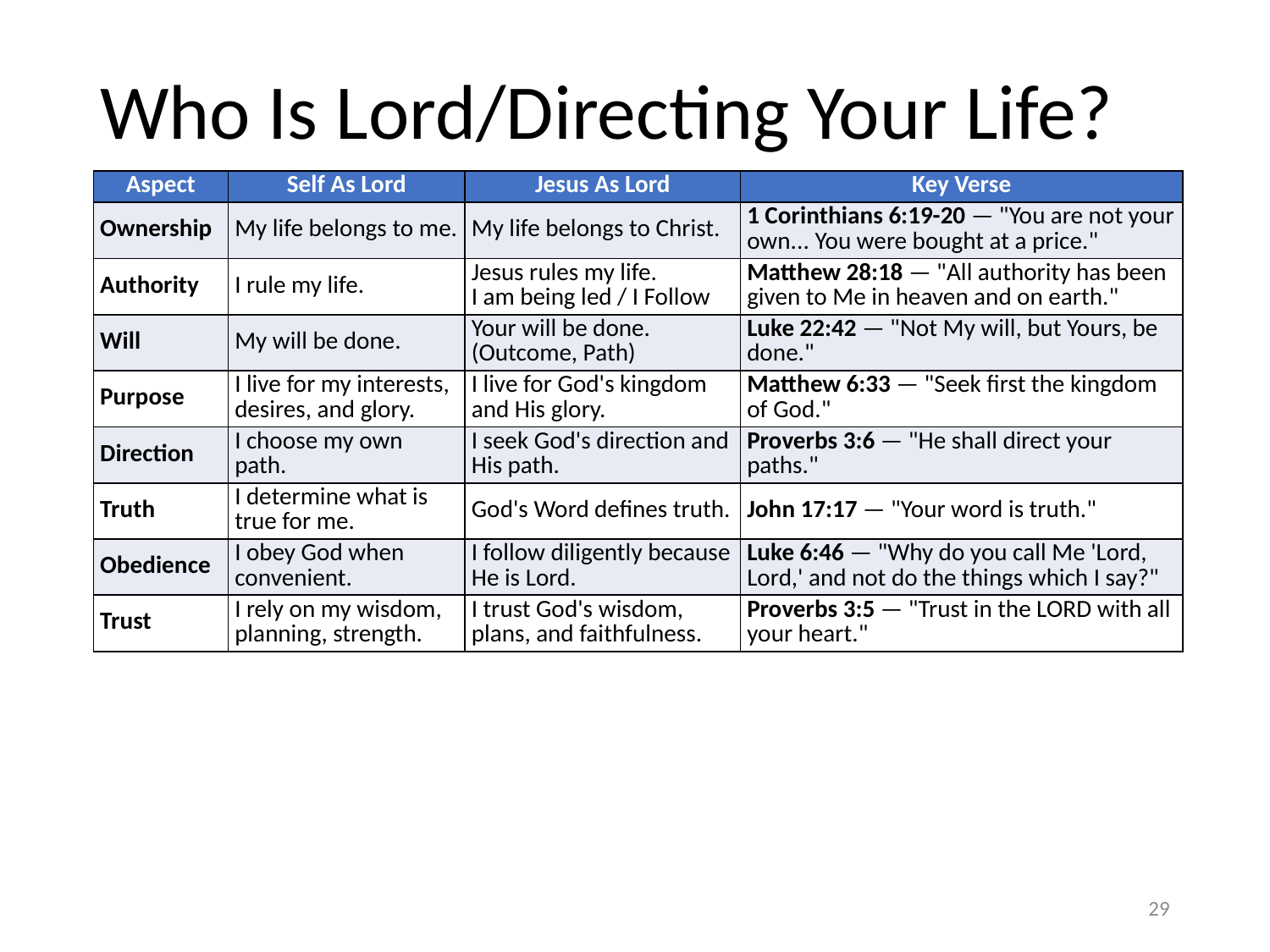

# Who Is Lord/Directing Your Life?
| Aspect | Self As Lord | Jesus As Lord | Key Verse |
| --- | --- | --- | --- |
| Ownership | My life belongs to me. | My life belongs to Christ. | 1 Corinthians 6:19-20 — "You are not your own... You were bought at a price." |
| Authority | I rule my life. | Jesus rules my life. I am being led / I Follow | Matthew 28:18 — "All authority has been given to Me in heaven and on earth." |
| Will | My will be done. | Your will be done. (Outcome, Path) | Luke 22:42 — "Not My will, but Yours, be done." |
| Purpose | I live for my interests, desires, and glory. | I live for God's kingdom and His glory. | Matthew 6:33 — "Seek first the kingdom of God." |
| Direction | I choose my own path. | I seek God's direction and His path. | Proverbs 3:6 — "He shall direct your paths." |
| Truth | I determine what is true for me. | God's Word defines truth. | John 17:17 — "Your word is truth." |
| Obedience | I obey God when convenient. | I follow diligently because He is Lord. | Luke 6:46 — "Why do you call Me 'Lord, Lord,' and not do the things which I say?" |
| Trust | I rely on my wisdom, planning, strength. | I trust God's wisdom, plans, and faithfulness. | Proverbs 3:5 — "Trust in the LORD with all your heart." |
29